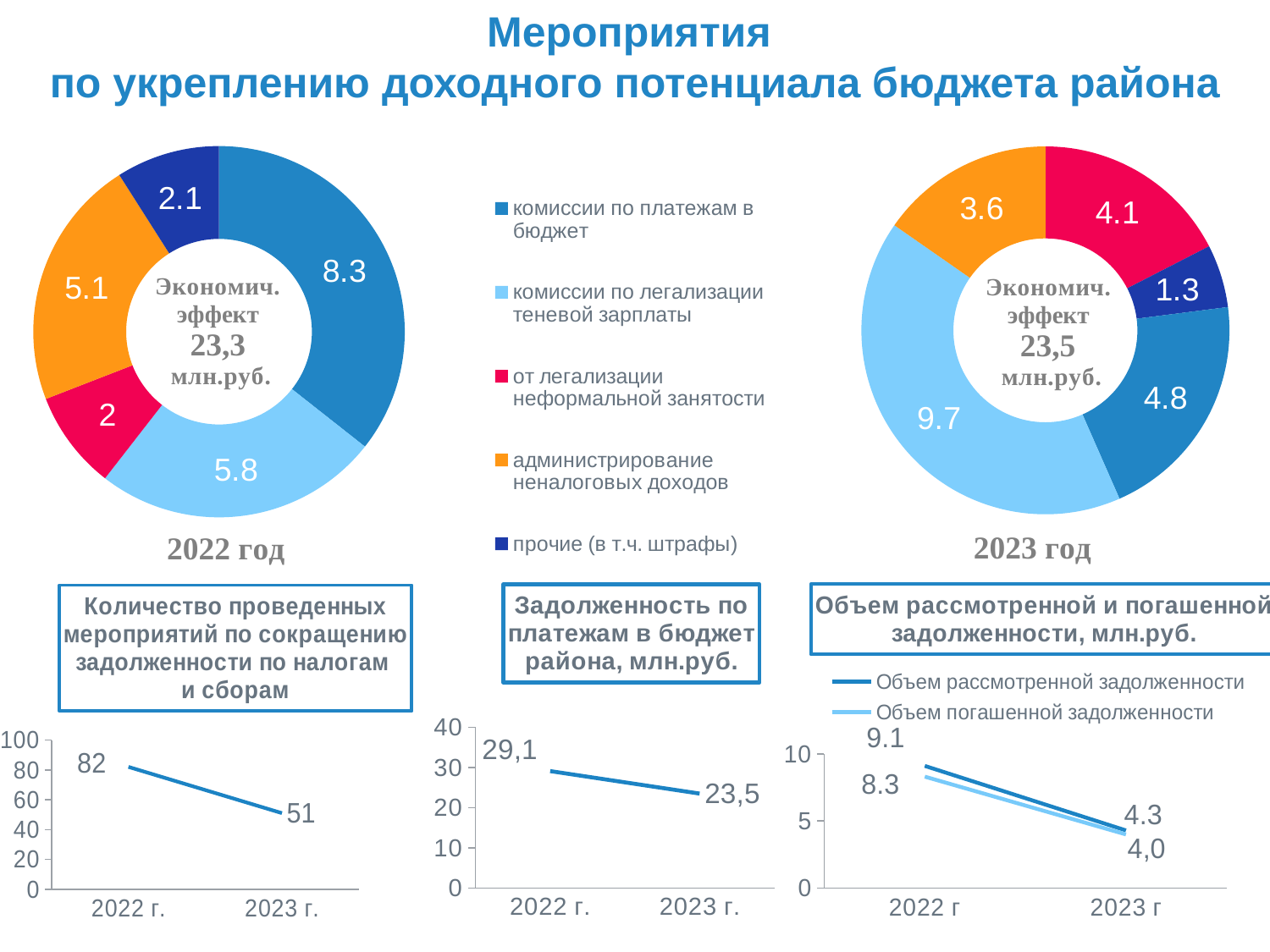

# Мероприятия по укреплению доходного потенциала бюджета района

### Chart

| Category | Продажи |
|---|---|
| от легализации неформальной занятости | 4.1 |
| прочие (в т.ч.штрафы) | 1.3 |
| комиссии по платежам в бюджет | 4.8 |
| комиссии по легализации теневой зарплаты | 9.700000000000001 |
| администрирование неналоговых доходов | 3.6 |

### Chart

| Category | Экономич. Эффект 20,9 млн. руб. |
|---|---|
| комиссии по платежам в бюджет | 8.3 |
| комиссии по легализации теневой зарплаты | 5.8 |
| от легализации неформальной занятости | 2.0 |
| администрирование неналоговых доходов | 5.1 |
| прочие (в т.ч. штрафы) | 2.1 |

### Chart: Задолженность по платежам в бюджет района, млн.руб.

| Category | Задолженность по платежам в бюджет |
|---|---|
| 2022 г. | 29.1 |
| 2023 г. | 23.5 |

### Chart: Объем рассмотренной и погашенной задолженности, млн.руб.

| Category | Объем рассмотренной задолженности | Объем погашенной задолженности |
|---|---|---|
| 2022 г | 9.1 | 8.3 |
| 2023 г | 4.3 | 4.0 |

### Chart: Количество проведенных мероприятий по сокращению задолженности по налогам
и сборам

| Category | Столбец1 |
|---|---|
| 2022 г. | 82.0 |
| 2023 г. | 51.0 |